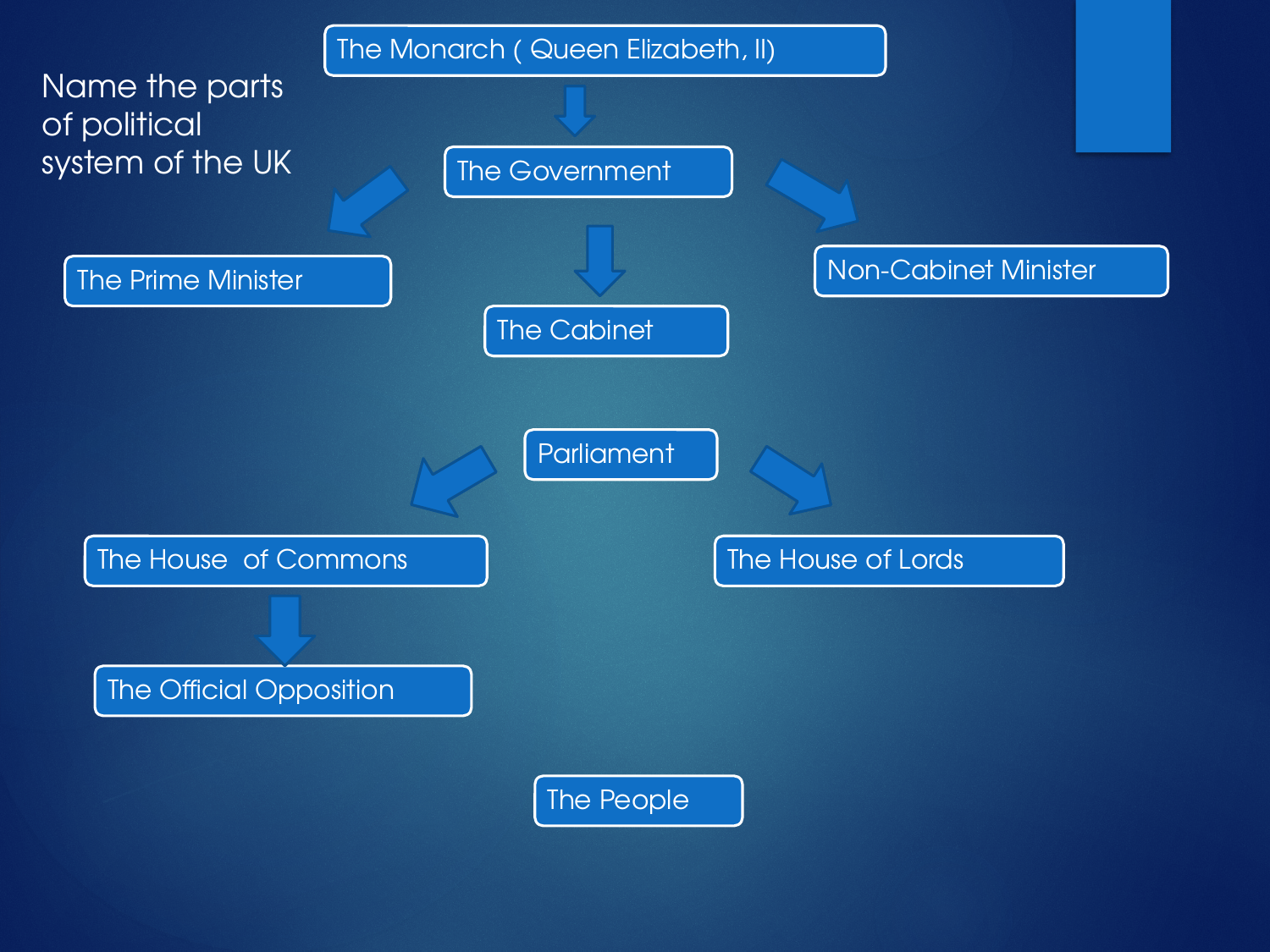

The Monarch ( Queen Elizabeth, II)

Name the parts of political system of the UK

The Government

Non-Cabinet Minister
The Prime Minister
The Cabinet
Parliament

The House  of Commons
The House of Lords

The Official Opposition
The People